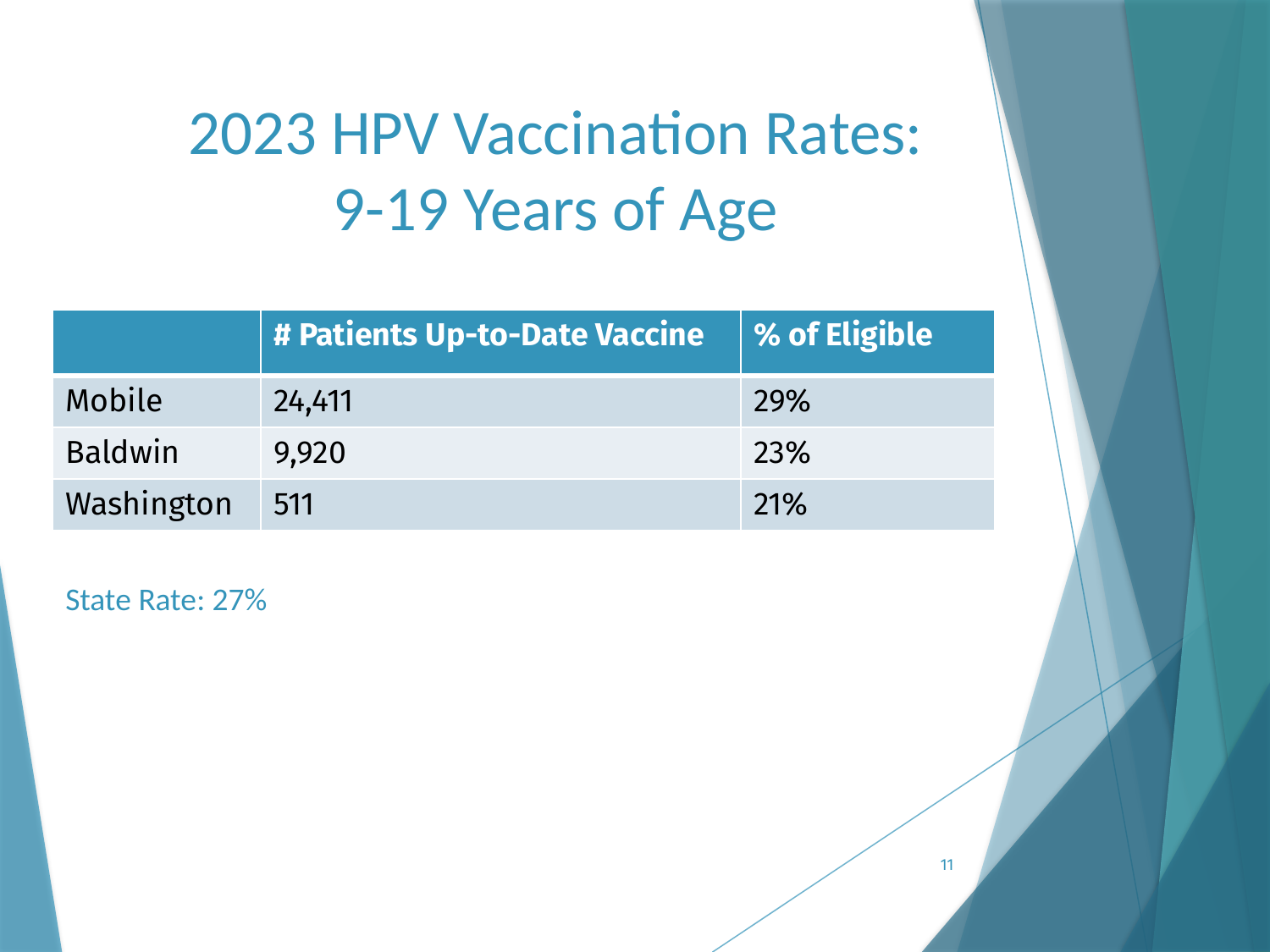

# 2023 HPV Vaccination Rates: 9-19 Years of Age
|  | # Patients Up-to-Date Vaccine | % of Eligible |
| --- | --- | --- |
| Mobile | 24,411 | 29% |
| Baldwin | 9,920 | 23% |
| Washington | 511 | 21% |
State Rate: 27%

11